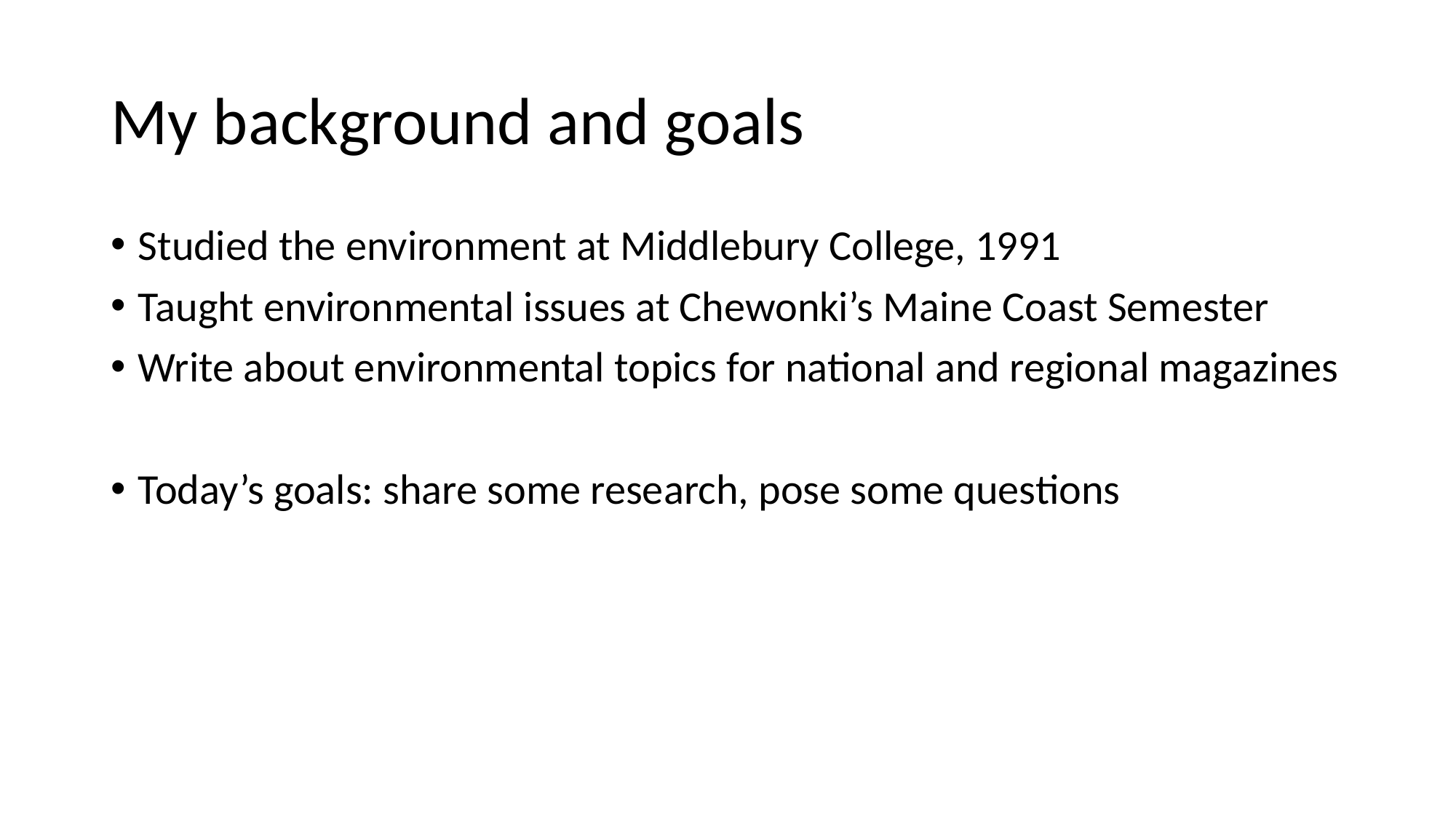

# My background and goals
Studied the environment at Middlebury College, 1991
Taught environmental issues at Chewonki’s Maine Coast Semester
Write about environmental topics for national and regional magazines

Today’s goals: share some research, pose some questions